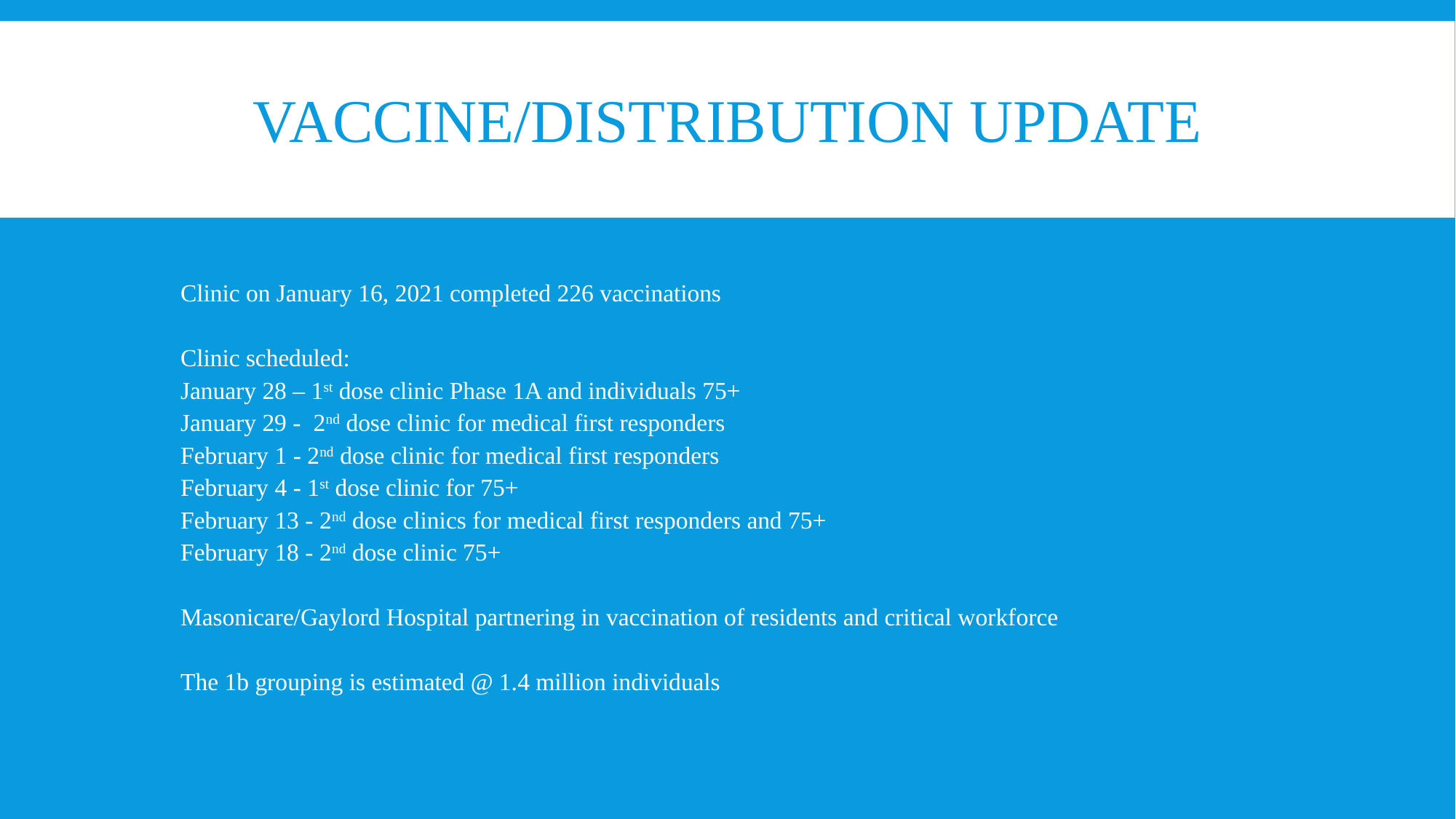

# Vaccine/Distribution Update

Clinic on January 16, 2021 completed 226 vaccinations

Clinic scheduled:
January 28 – 1st dose clinic Phase 1A and individuals 75+
January 29 -  2nd dose clinic for medical first responders
February 1 - 2nd dose clinic for medical first responders
February 4 - 1st dose clinic for 75+
February 13 - 2nd dose clinics for medical first responders and 75+
February 18 - 2nd dose clinic 75+

Masonicare/Gaylord Hospital partnering in vaccination of residents and critical workforce

The 1b grouping is estimated @ 1.4 million individuals